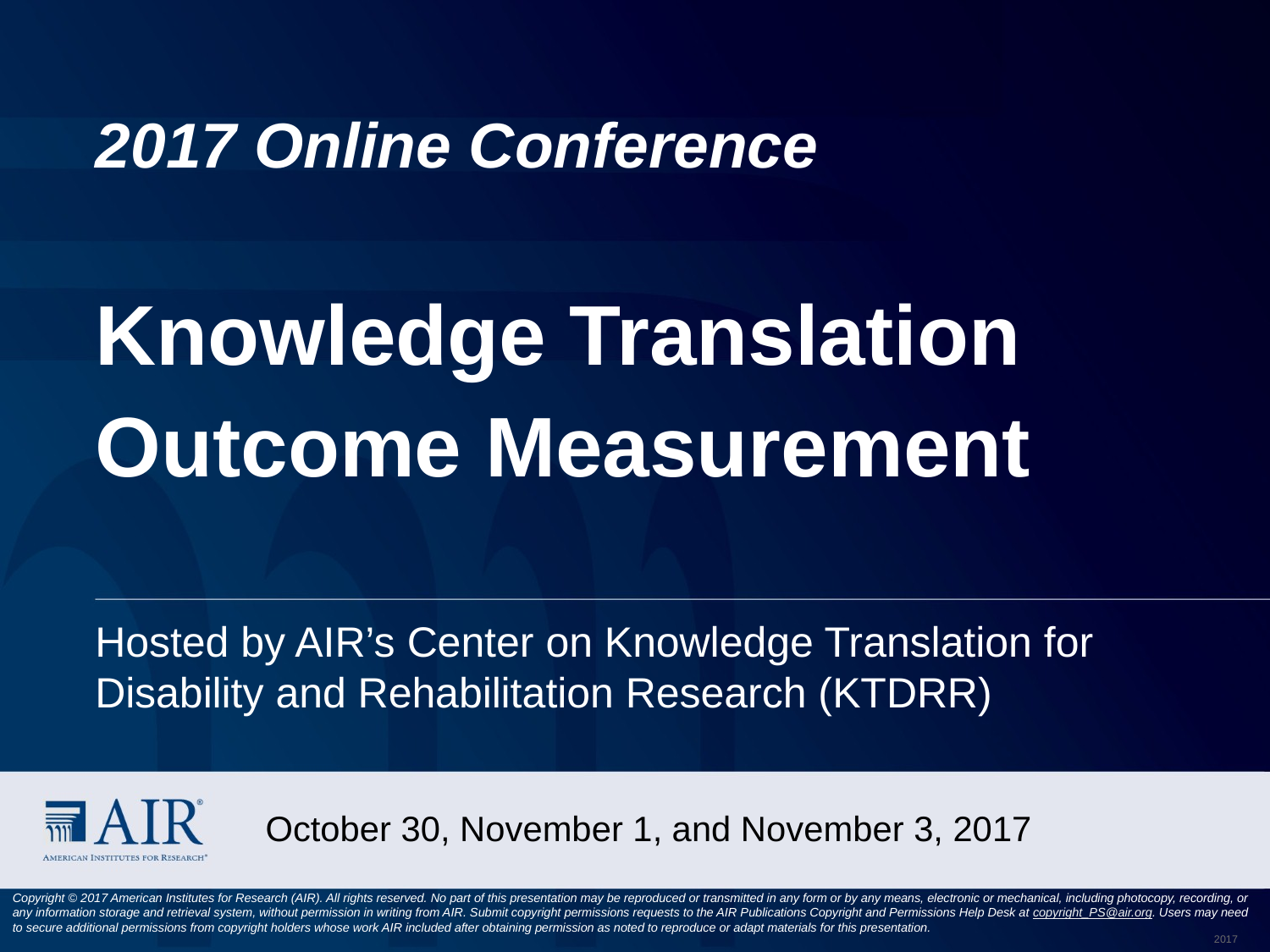

# 2017 Online Conference
Knowledge Translation
Outcome Measurement
Hosted by AIR’s Center on Knowledge Translation for Disability and Rehabilitation Research (KTDRR)
October 30, November 1, and November 3, 2017
Copyright © 2017 American Institutes for Research (AIR). All rights reserved. No part of this presentation may be reproduced or transmitted in any form or by any means, electronic or mechanical, including photocopy, recording, or any information storage and retrieval system, without permission in writing from AIR. Submit copyright permissions requests to the AIR Publications Copyright and Permissions Help Desk at copyright_PS@air.org. Users may need to secure additional permissions from copyright holders whose work AIR included after obtaining permission as noted to reproduce or adapt materials for this presentation.
2017